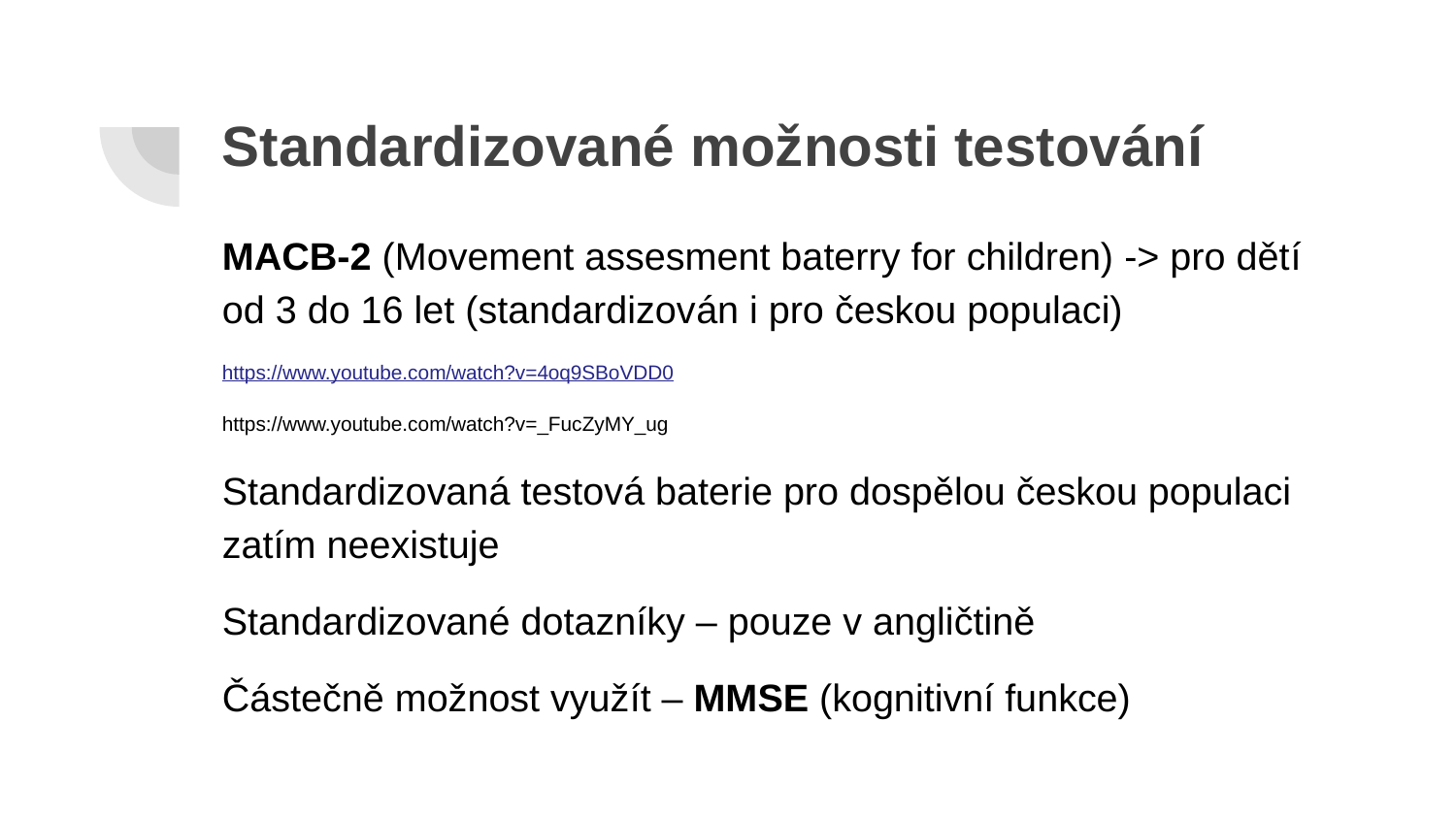

# Standardizované možnosti testování
MACB-2 (Movement assesment baterry for children) -> pro dětí od 3 do 16 let (standardizován i pro českou populaci)
https://www.youtube.com/watch?v=4oq9SBoVDD0
https://www.youtube.com/watch?v=_FucZyMY_ug
Standardizovaná testová baterie pro dospělou českou populaci zatím neexistuje
Standardizované dotazníky – pouze v angličtině
Částečně možnost využít – MMSE (kognitivní funkce)